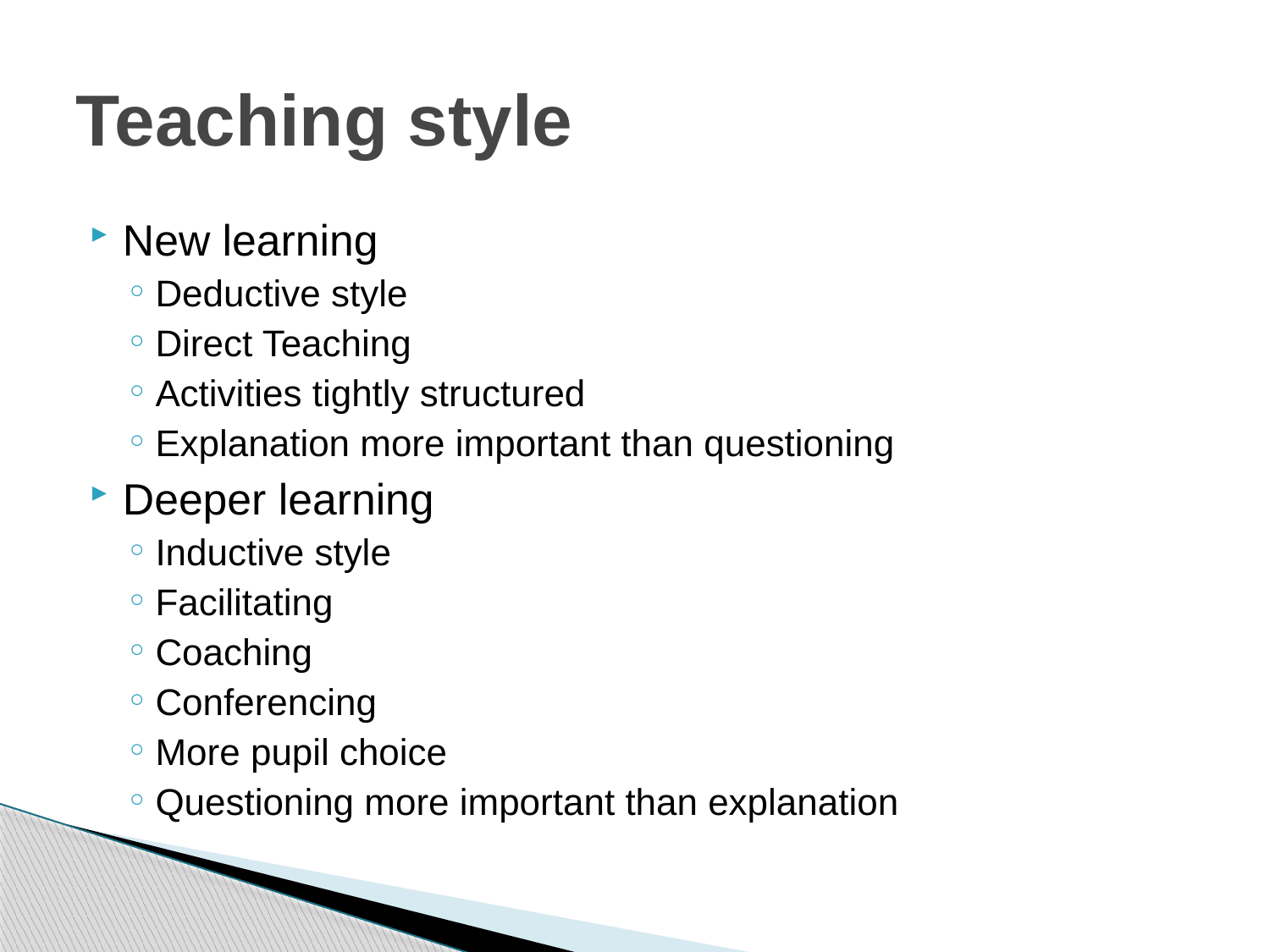

# Teaching style
New learning
Deductive style
Direct Teaching
Activities tightly structured
Explanation more important than questioning
Deeper learning
Inductive style
Facilitating
Coaching
Conferencing
More pupil choice
Questioning more important than explanation